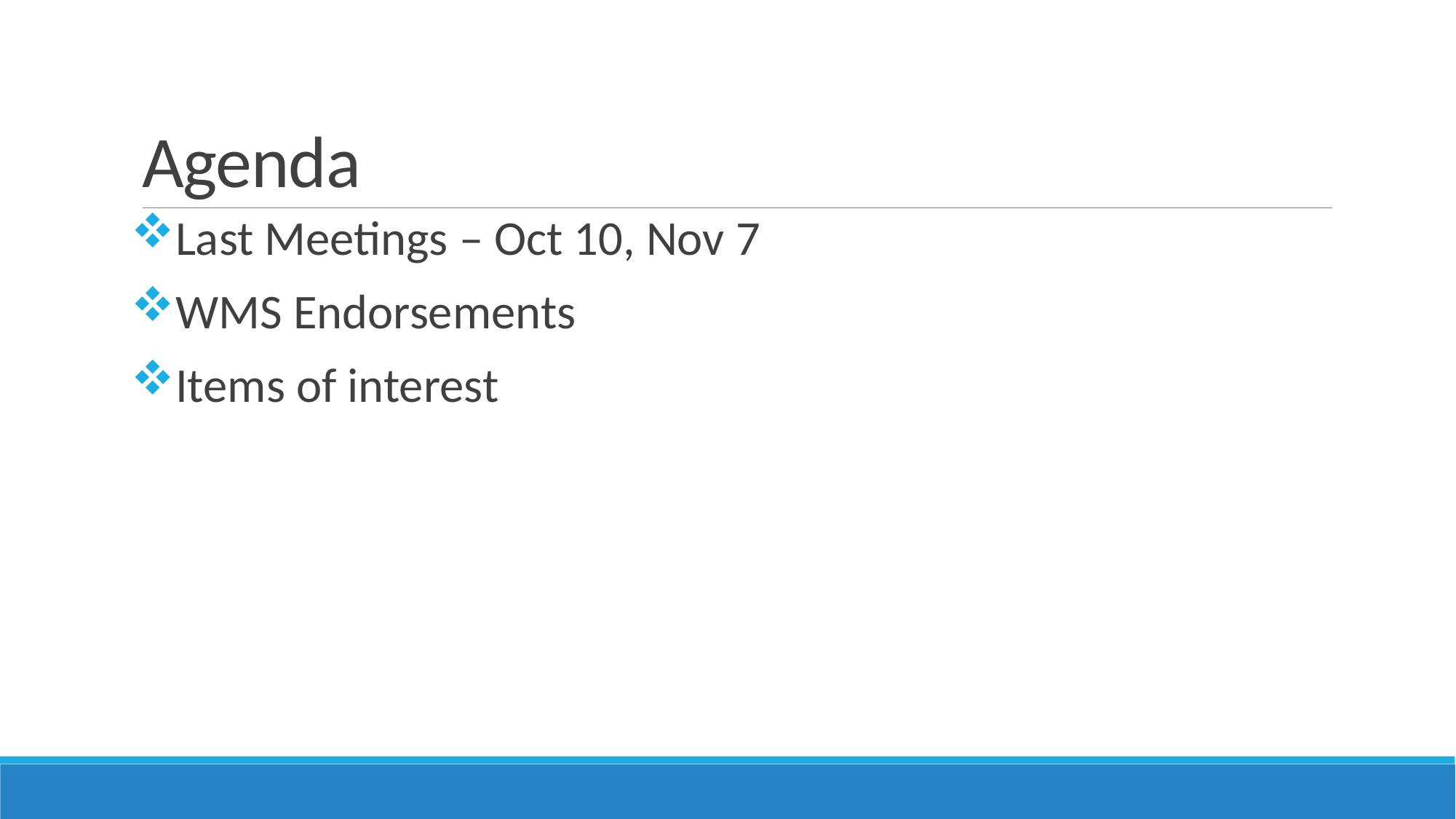

# Agenda
Last Meetings – Oct 10, Nov 7
WMS Endorsements
Items of interest